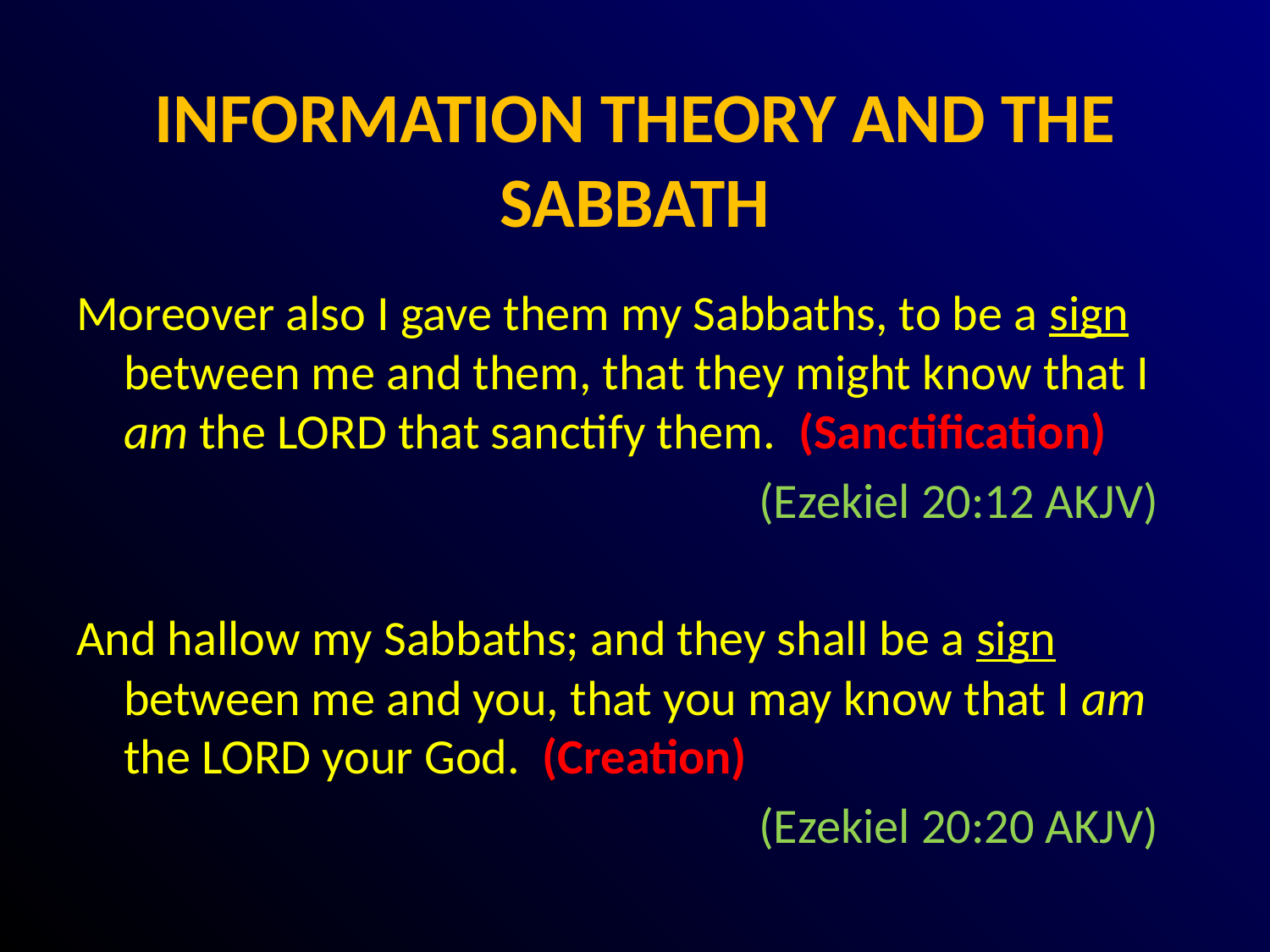

# INFORMATION THEORY AND THE SABBATH
Moreover also I gave them my Sabbaths, to be a sign between me and them, that they might know that I am the LORD that sanctify them.  (Sanctification)
						(Ezekiel 20:12 AKJV)

And hallow my Sabbaths; and they shall be a sign between me and you, that you may know that I am the LORD your God.  (Creation)
						(Ezekiel 20:20 AKJV)